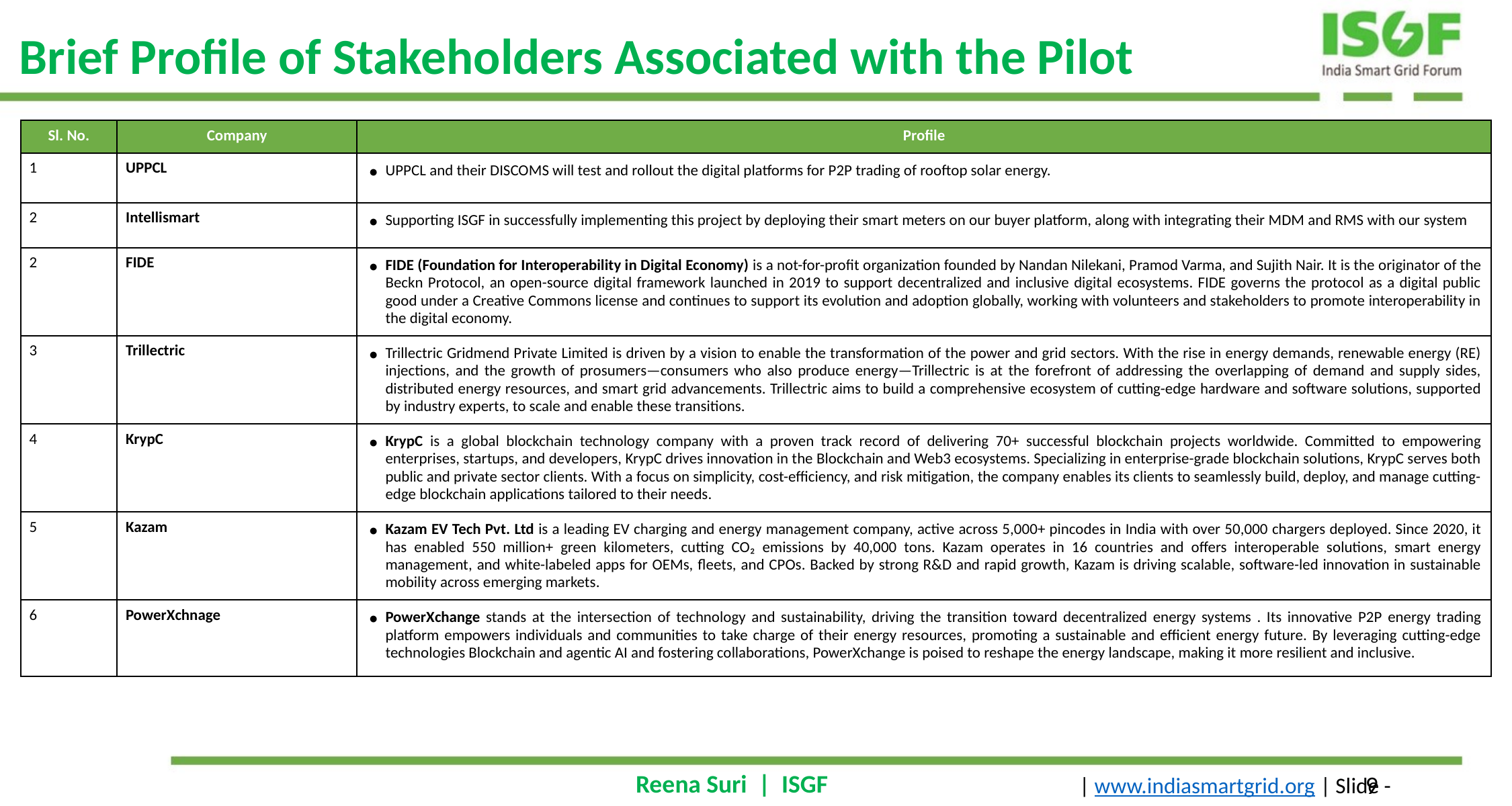

# Brief Profile of Stakeholders Associated with the Pilot
| Sl. No. | Company | Profile |
| --- | --- | --- |
| 1 | UPPCL | UPPCL and their DISCOMS will test and rollout the digital platforms for P2P trading of rooftop solar energy. |
| 2 | Intellismart | Supporting ISGF in successfully implementing this project by deploying their smart meters on our buyer platform, along with integrating their MDM and RMS with our system |
| 2 | FIDE | FIDE (Foundation for Interoperability in Digital Economy) is a not-for-profit organization founded by Nandan Nilekani, Pramod Varma, and Sujith Nair. It is the originator of the Beckn Protocol, an open-source digital framework launched in 2019 to support decentralized and inclusive digital ecosystems. FIDE governs the protocol as a digital public good under a Creative Commons license and continues to support its evolution and adoption globally, working with volunteers and stakeholders to promote interoperability in the digital economy. |
| 3 | Trillectric | Trillectric Gridmend Private Limited is driven by a vision to enable the transformation of the power and grid sectors. With the rise in energy demands, renewable energy (RE) injections, and the growth of prosumers—consumers who also produce energy—Trillectric is at the forefront of addressing the overlapping of demand and supply sides, distributed energy resources, and smart grid advancements. Trillectric aims to build a comprehensive ecosystem of cutting-edge hardware and software solutions, supported by industry experts, to scale and enable these transitions. |
| 4 | KrypC | KrypC is a global blockchain technology company with a proven track record of delivering 70+ successful blockchain projects worldwide. Committed to empowering enterprises, startups, and developers, KrypC drives innovation in the Blockchain and Web3 ecosystems. Specializing in enterprise-grade blockchain solutions, KrypC serves both public and private sector clients. With a focus on simplicity, cost-efficiency, and risk mitigation, the company enables its clients to seamlessly build, deploy, and manage cutting-edge blockchain applications tailored to their needs. |
| 5 | Kazam | Kazam EV Tech Pvt. Ltd is a leading EV charging and energy management company, active across 5,000+ pincodes in India with over 50,000 chargers deployed. Since 2020, it has enabled 550 million+ green kilometers, cutting CO₂ emissions by 40,000 tons. Kazam operates in 16 countries and offers interoperable solutions, smart energy management, and white-labeled apps for OEMs, fleets, and CPOs. Backed by strong R&D and rapid growth, Kazam is driving scalable, software-led innovation in sustainable mobility across emerging markets. |
| 6 | PowerXchnage | PowerXchange stands at the intersection of technology and sustainability, driving the transition toward decentralized energy systems . Its innovative P2P energy trading platform empowers individuals and communities to take charge of their energy resources, promoting a sustainable and efficient energy future. By leveraging cutting-edge technologies Blockchain and agentic AI and fostering collaborations, PowerXchange is poised to reshape the energy landscape, making it more resilient and inclusive. |